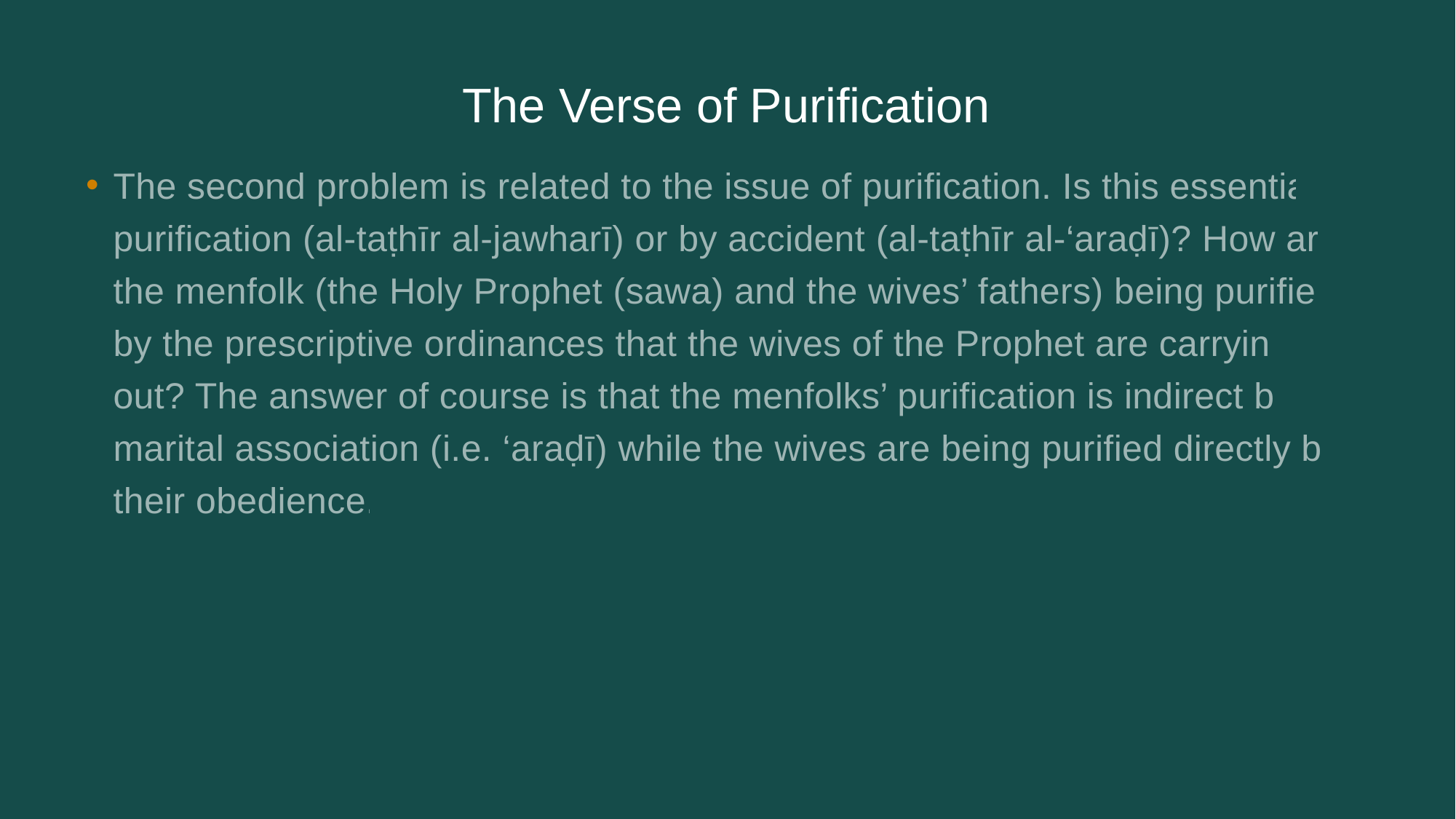

# The Verse of Purification
The second problem is related to the issue of purification. Is this essential purification (al-taṭhīr al-jawharī) or by accident (al-taṭhīr al-‘araḍī)? How are the menfolk (the Holy Prophet (sawa) and the wives’ fathers) being purified by the prescriptive ordinances that the wives of the Prophet are carrying out? The answer of course is that the menfolks’ purification is indirect by marital association (i.e. ‘araḍī) while the wives are being purified directly by their obedience.